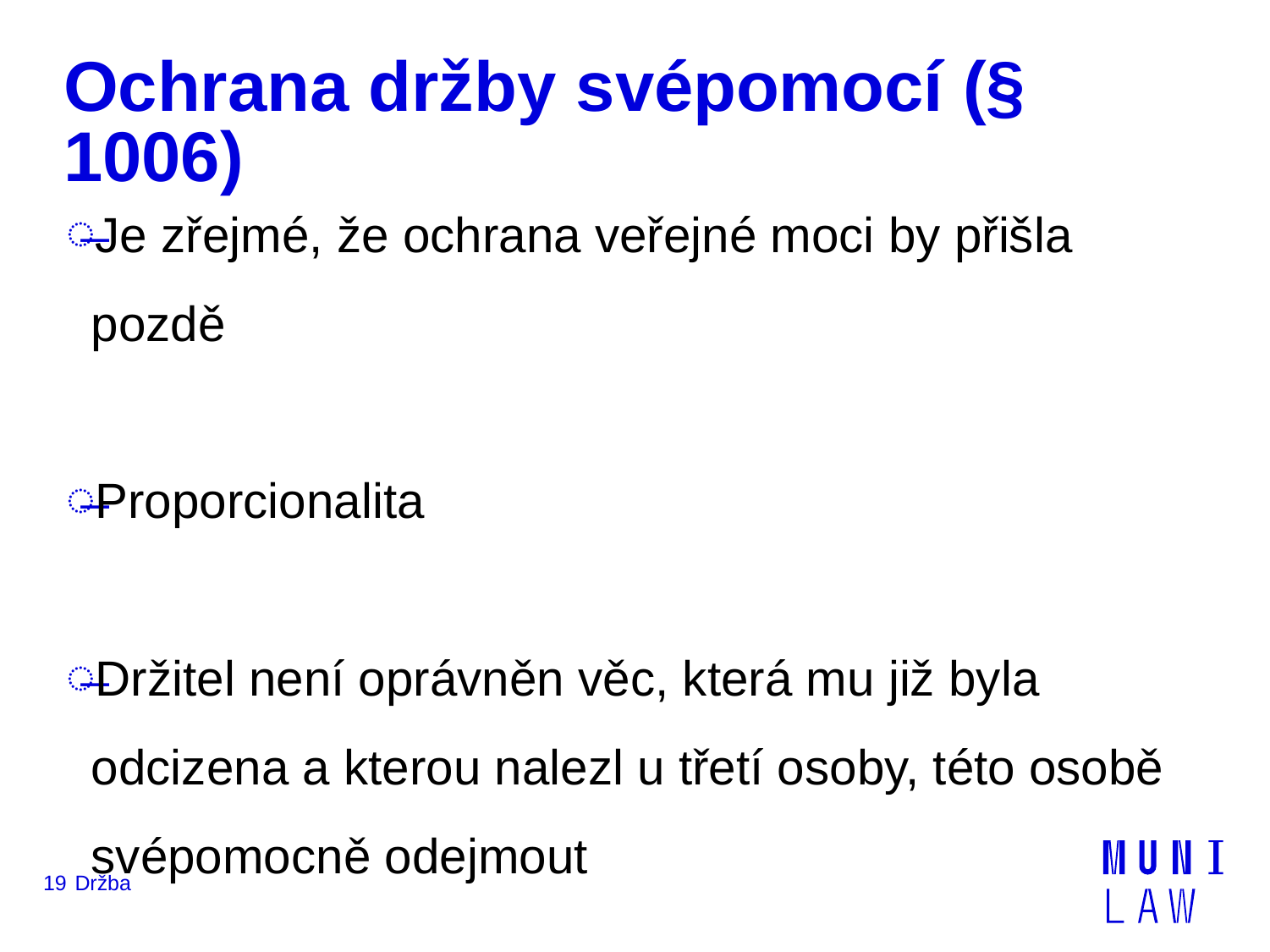

# Ochrana držby svépomocí (§ 1006)
Je zřejmé, že ochrana veřejné moci by přišla pozdě

Proporcionalita

Držitel není oprávněn věc, která mu již byla odcizena a kterou nalezl u třetí osoby, této osobě svépomocně odejmout
19
Držba